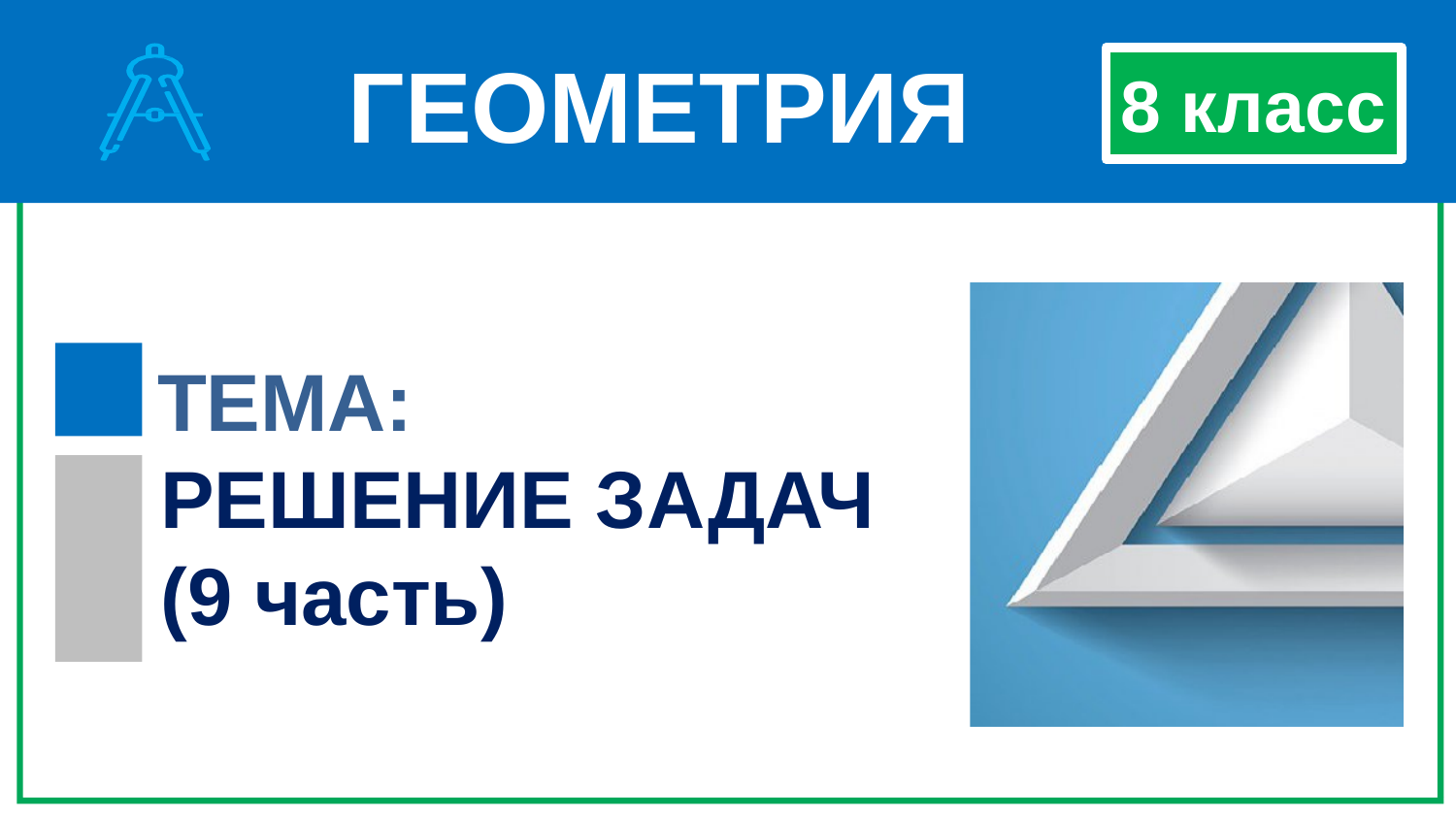

ГЕОМЕТРИЯ

8 класс

ТЕМА:
РЕШЕНИЕ ЗАДАЧ
(9 часть)